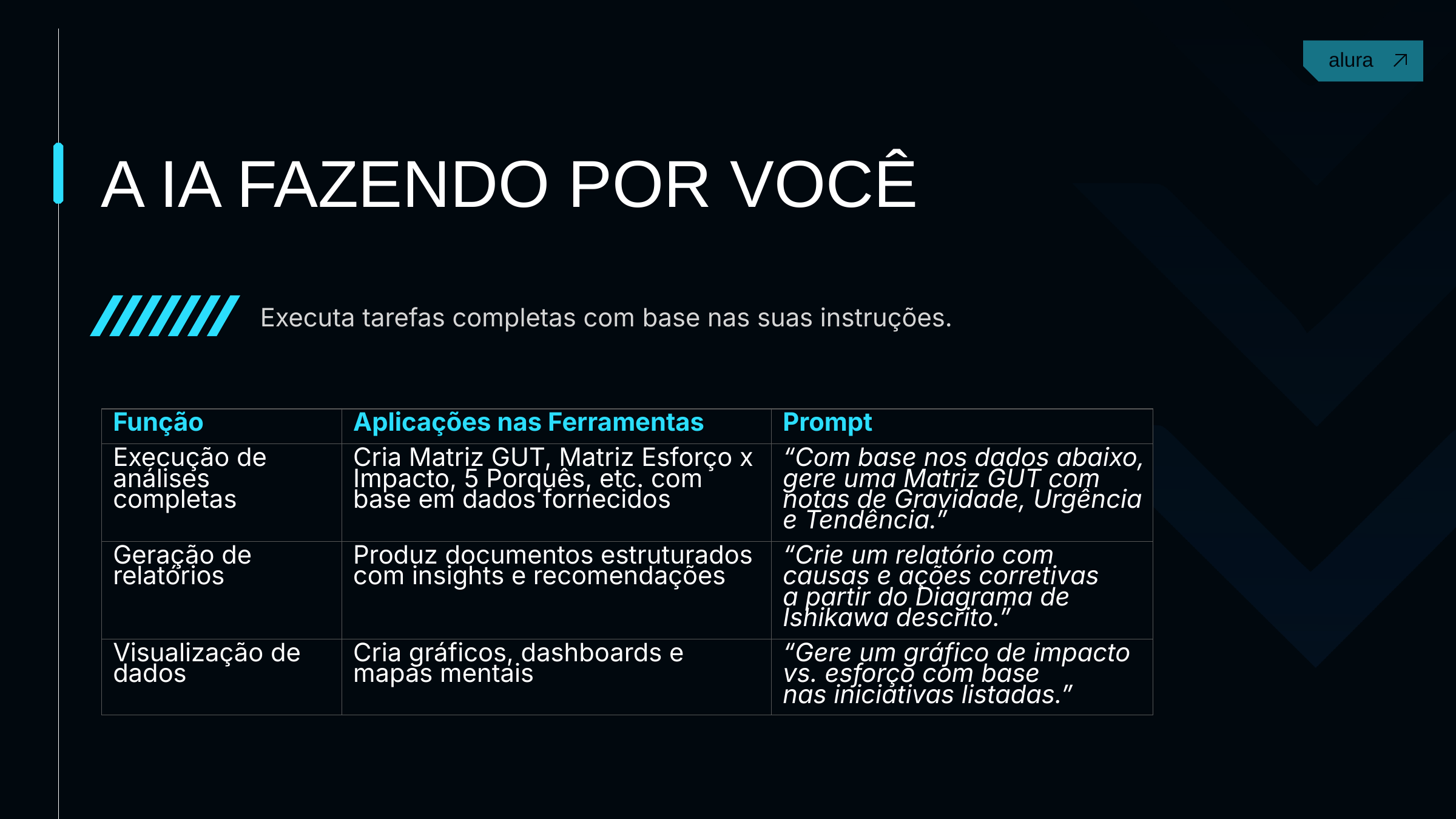

A IA FAZENDO POR VOCÊ

Executa tarefas completas com base nas suas instruções.
| Função | Aplicações nas Ferramentas | Prompt |
| --- | --- | --- |
| Execução de análises completas | Cria Matriz GUT, Matriz Esforço x Impacto, 5 Porquês, etc. com base em dados fornecidos | “Com base nos dados abaixo, gere uma Matriz GUT com notas de Gravidade, Urgência e Tendência.” |
| Geração de relatórios | Produz documentos estruturados com insights e recomendações | “Crie um relatório com causas e ações corretivas a partir do Diagrama de Ishikawa descrito.” |
| Visualização de dados | Cria gráficos, dashboards e mapas mentais | “Gere um gráfico de impacto vs. esforço com base nas iniciativas listadas.” |